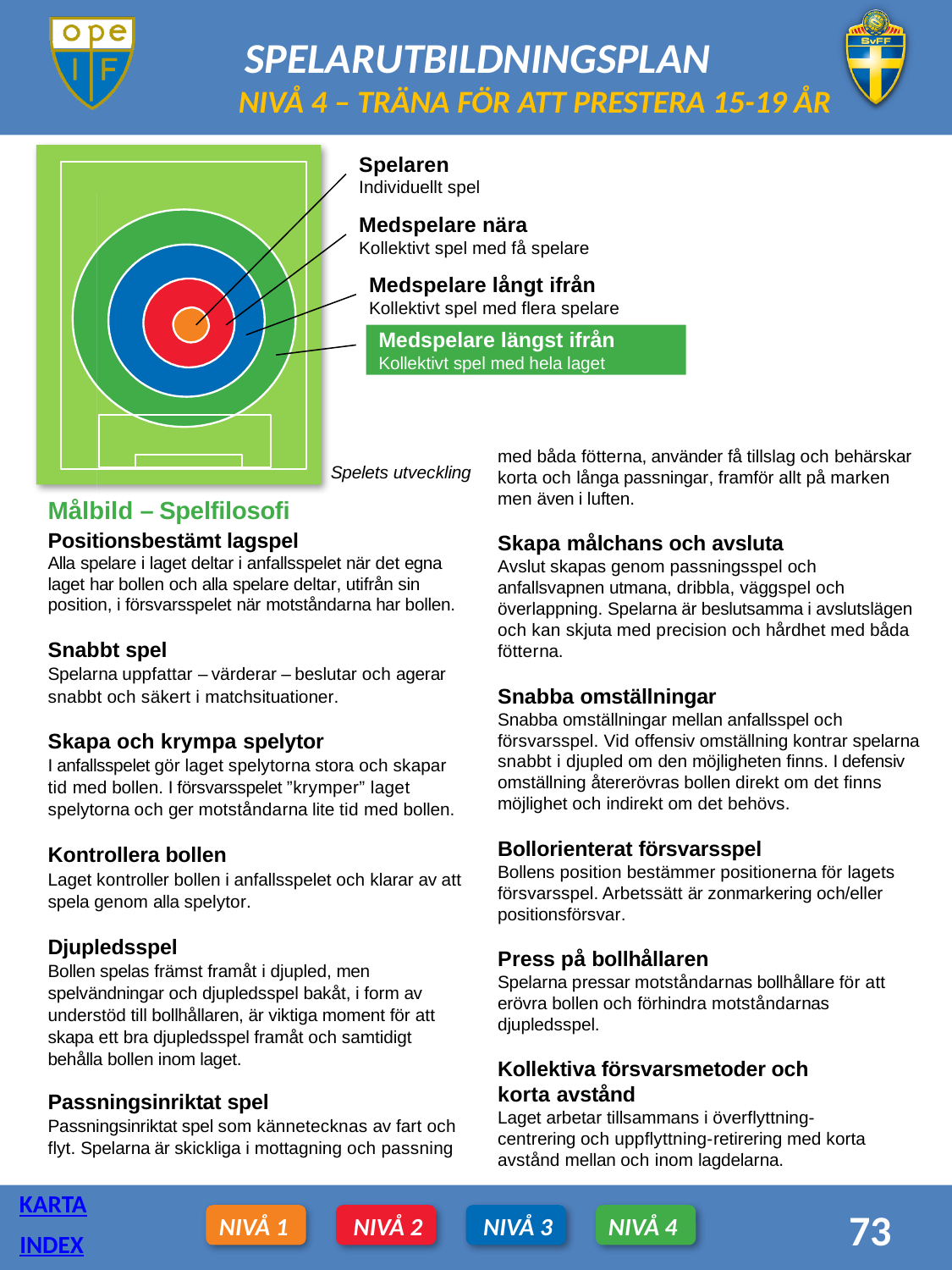

NIVÅ 4 – TRÄNA FÖR ATT PRESTERA 15-19 ÅR

Spelaren
Individuellt spel

Medspelare nära
Kollektivt spel med få spelare
Medspelare långt ifrån
Kollektivt spel med flera spelare
Medspelare längst ifrån
Kollektivt spel med hela laget
med båda fötterna, använder få tillslag och behärskar korta och långa passningar, framför allt på marken men även i luften.

Skapa målchans och avsluta
Avslut skapas genom passningsspel och anfallsvapnen utmana, dribbla, väggspel och överlappning. Spelarna är beslutsamma i avslutslägen och kan skjuta med precision och hårdhet med båda fötterna.

Snabba omställningar
Snabba omställningar mellan anfallsspel och försvarsspel. Vid offensiv omställning kontrar spelarna snabbt i djupled om den möjligheten finns. I defensiv omställning återerövras bollen direkt om det finns möjlighet och indirekt om det behövs.

Bollorienterat försvarsspel
Bollens position bestämmer positionerna för lagets försvarsspel. Arbetssätt är zonmarkering och/eller positionsförsvar.

Press på bollhållaren
Spelarna pressar motståndarnas bollhållare för att erövra bollen och förhindra motståndarnas djupledsspel.

Kollektiva försvarsmetoder och korta avstånd
Laget arbetar tillsammans i överflyttning-
centrering och uppflyttning-retirering med korta avstånd mellan och inom lagdelarna.

Spelets utveckling
Målbild – Spelfilosofi
Positionsbestämt lagspel
Alla spelare i laget deltar i anfallsspelet när det egna laget har bollen och alla spelare deltar, utifrån sin position, i försvarsspelet när motståndarna har bollen.

Snabbt spel
Spelarna uppfattar – värderar – beslutar och agerar snabbt och säkert i matchsituationer.

Skapa och krympa spelytor
I anfallsspelet gör laget spelytorna stora och skapar tid med bollen. I försvarsspelet ”krymper” laget spelytorna och ger motståndarna lite tid med bollen.

Kontrollera bollen
Laget kontroller bollen i anfallsspelet och klarar av att spela genom alla spelytor.

Djupledsspel
Bollen spelas främst framåt i djupled, men spelvändningar och djupledsspel bakåt, i form av understöd till bollhållaren, är viktiga moment för att skapa ett bra djupledsspel framåt och samtidigt behålla bollen inom laget.

Passningsinriktat spel
Passningsinriktat spel som kännetecknas av fart och flyt. Spelarna är skickliga i mottagning och passning

KARTA
73

NIVÅ 1

NIVÅ 2

NIVÅ 3

NIVÅ 4
INDEX